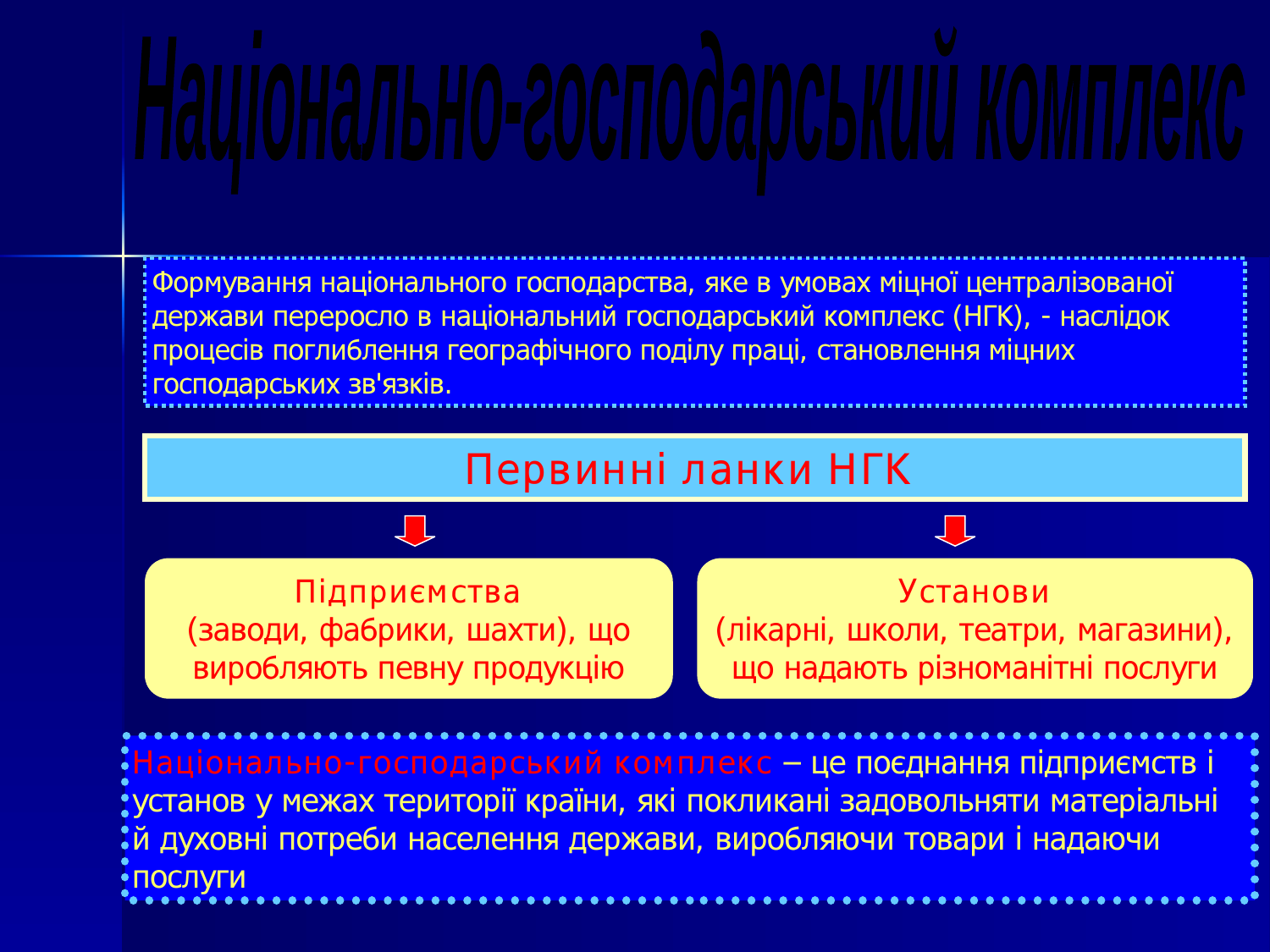

Національно-господарський комплекс
Формування національного господарства, яке в умовах міцної централізованої держави переросло в національний господарський комплекс (НГК), - наслідок процесів поглиблення географічного поділу праці, становлення міцних господарських зв'язків.
Первинні ланки НГК

Підприємства
(заводи, фабрики, шахти), що виробляють певну продукцію
Установи
(лікарні, школи, театри, магазини), що надають різноманітні послуги
Національно-господарський комплекс – це поєднання підприємств і установ у межах території країни, які покликані задовольняти матеріальні й духовні потреби населення держави, виробляючи товари і надаючи послуги